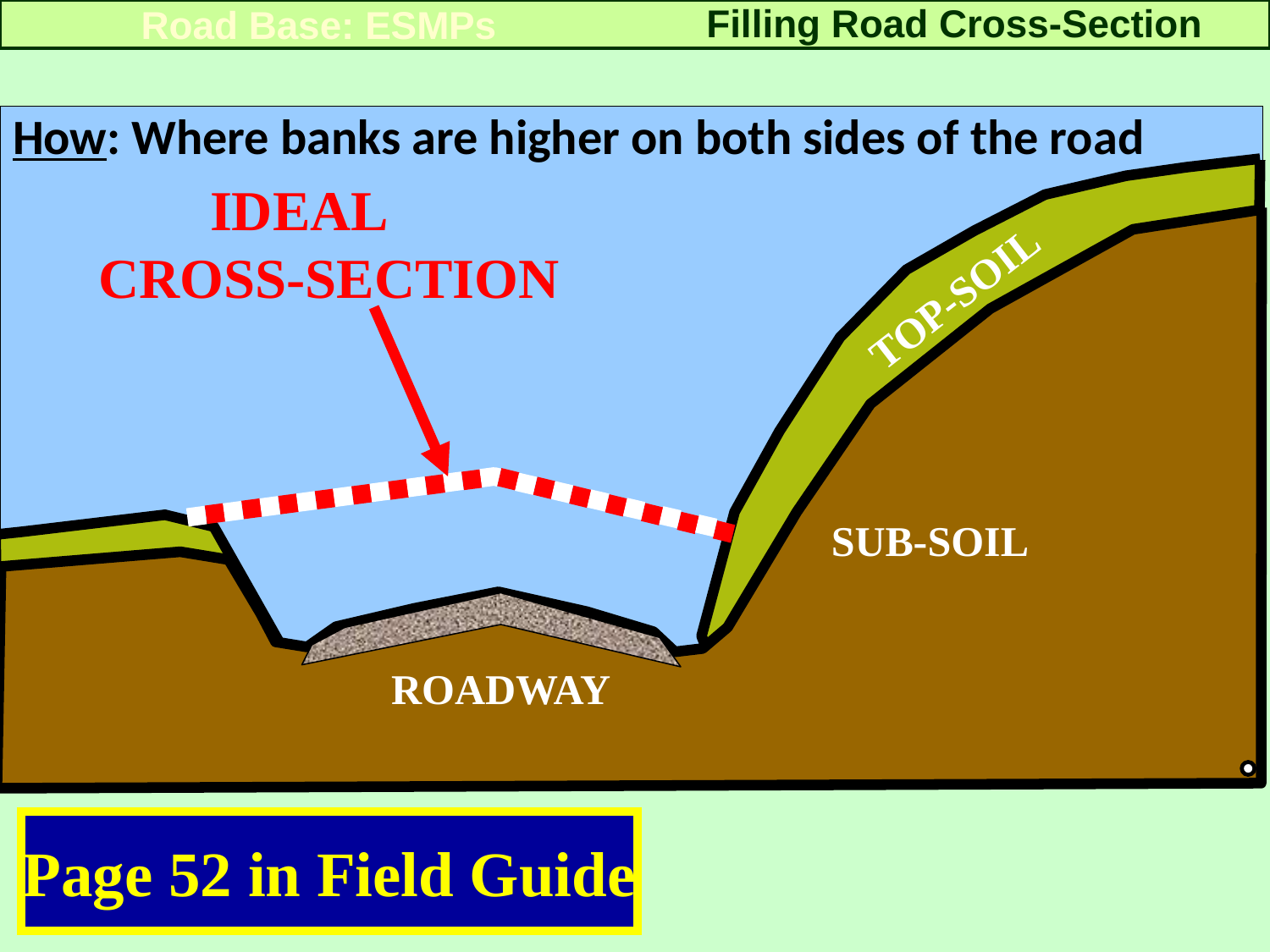

Filling Road Cross-Section
Road Base: ESMPs

How: Where banks are higher on both sides of the road

IDEAL
CROSS-SECTION

TOP-SOIL
SUB-SOIL

ROADWAY

Page 52 in Field Guide